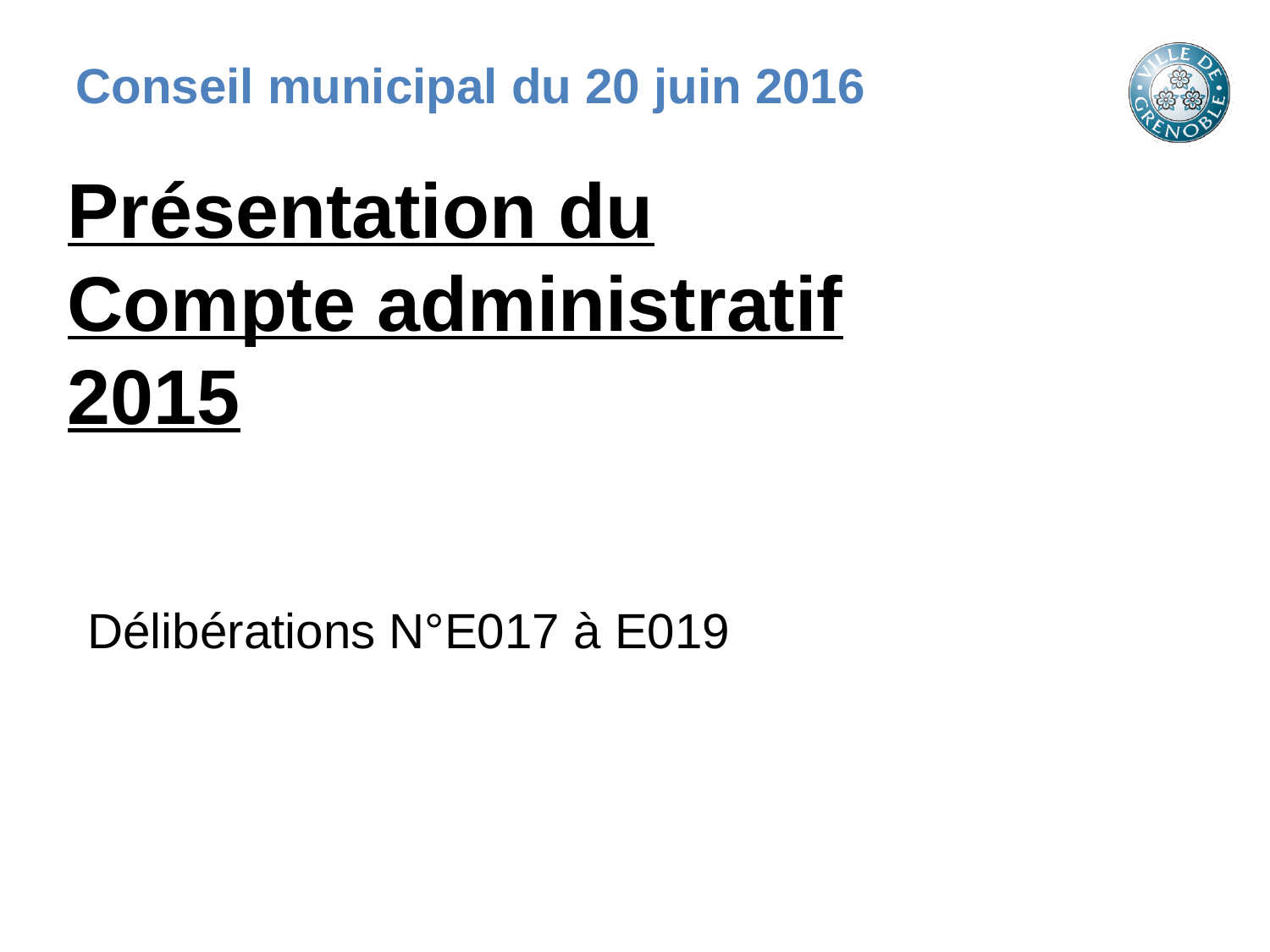

# Conseil municipal du 20 juin 2016
Présentation du Compte administratif 2015
Délibérations N°E017 à E019